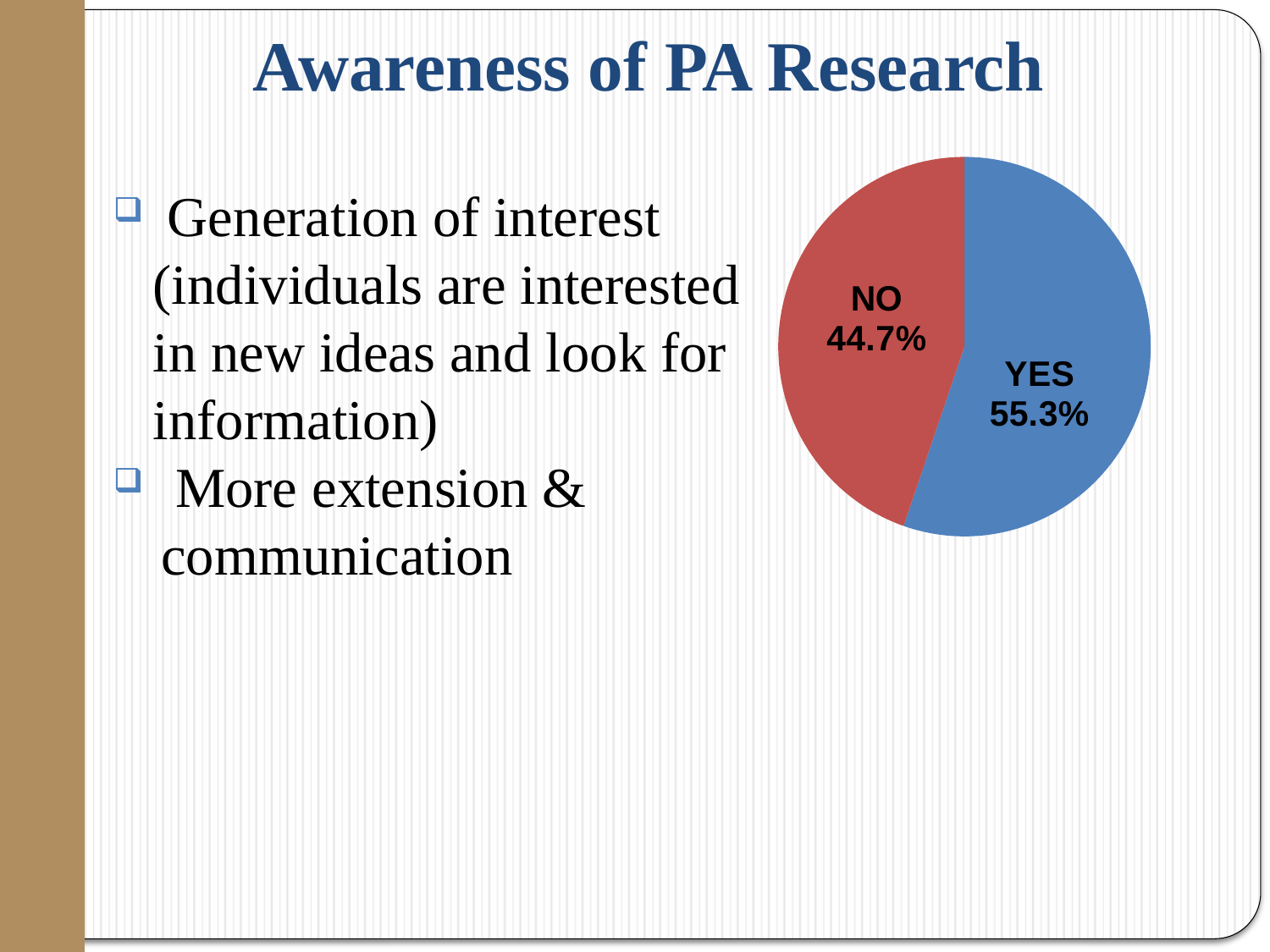

# Awareness of PA Research

### Chart

| Category |  |
|---|---|
| Yes | 0.5529999999999999 |
| No | 0.447 |
 Generation of interest (individuals are interested in new ideas and look for information)
 More extension & communication